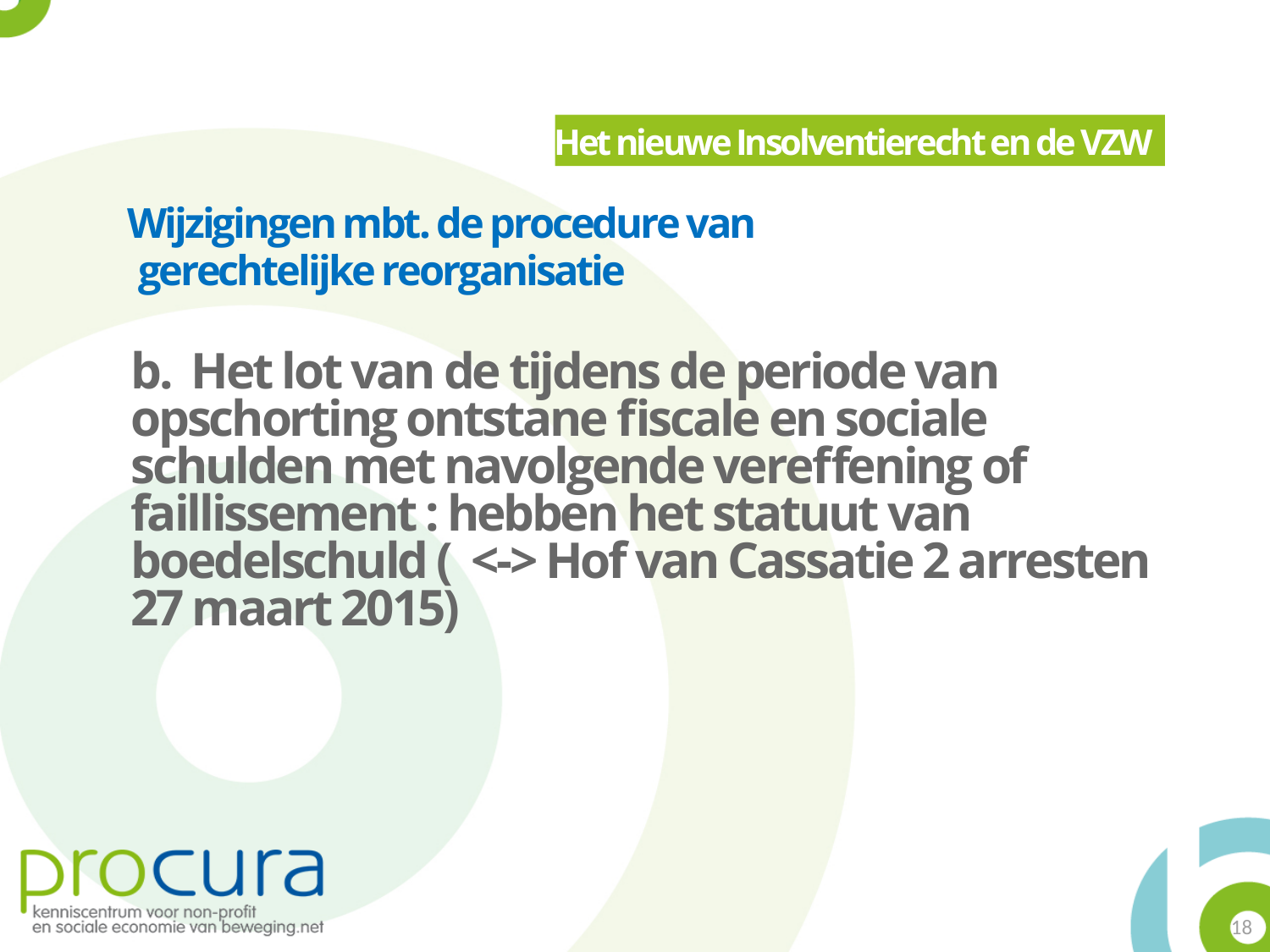

Het nieuwe Insolventierecht en de VZW
Wijzigingen mbt. de procedure van
 gerechtelijke reorganisatie

b.  Het lot van de tijdens de periode van opschorting ontstane fiscale en sociale schulden met navolgende vereffening of faillissement : hebben het statuut van boedelschuld (  <-> Hof van Cassatie 2 arresten 27 maart 2015)

18